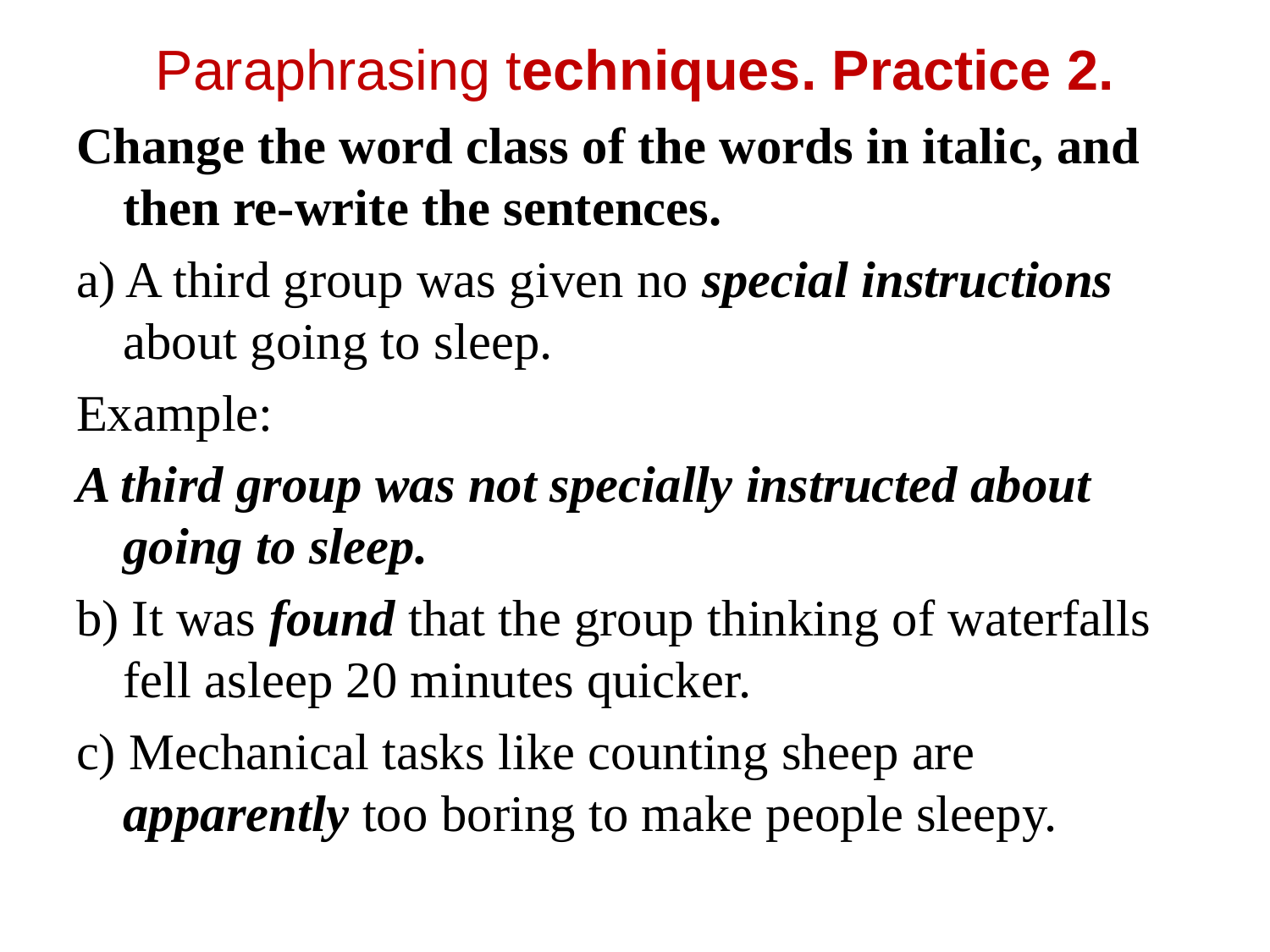

# Paraphrasing techniques. Practice 2.
Change the word class of the words in italic, and then re-write the sentences.
a) A third group was given no special instructions about going to sleep.
Example:
A third group was not specially instructed about going to sleep.
b) It was found that the group thinking of waterfalls fell asleep 20 minutes quicker.
c) Mechanical tasks like counting sheep are apparently too boring to make people sleepy.